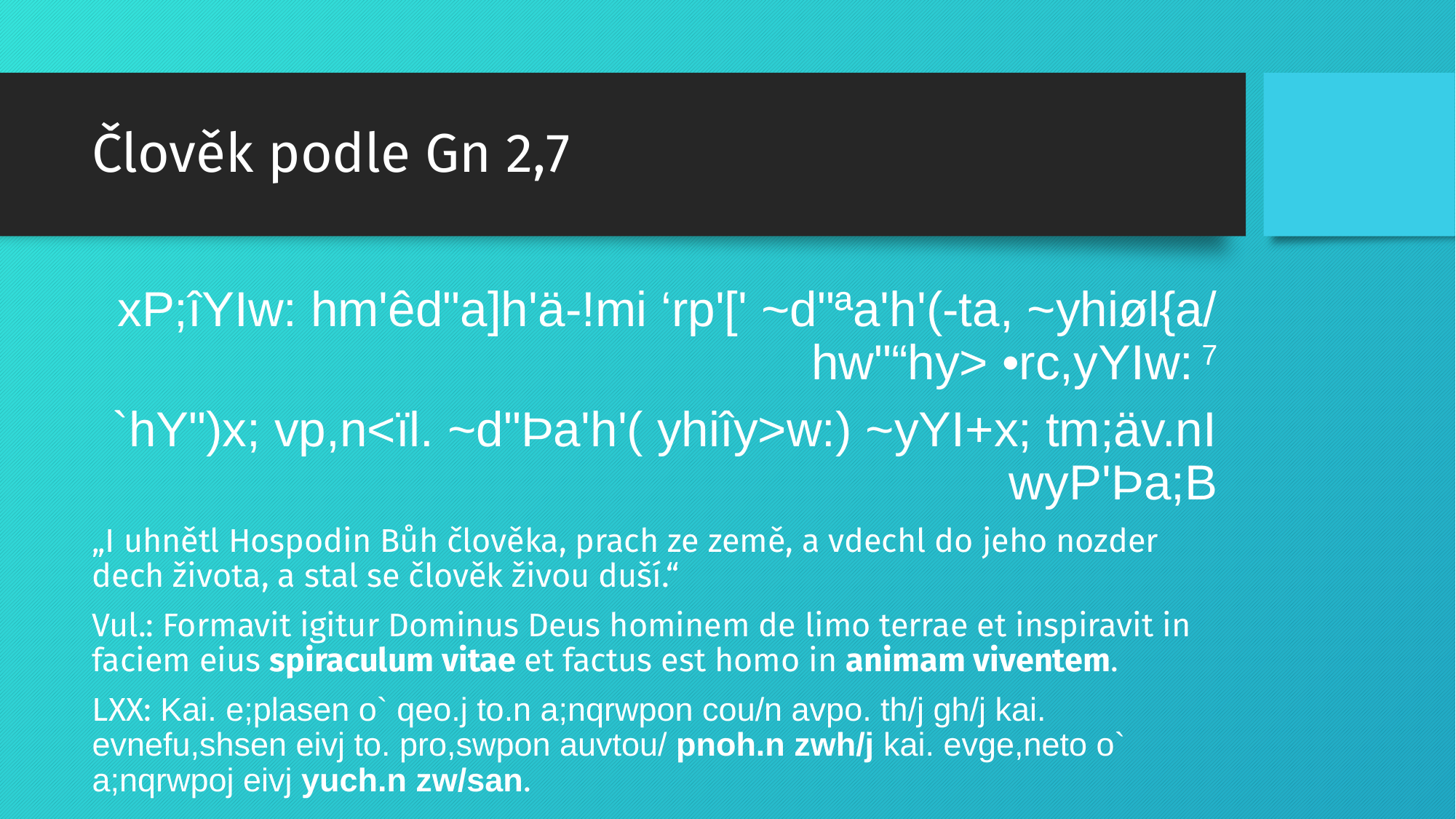

# Člověk podle Gn 2,7
xP;îYIw: hm'êd"a]h'ä-!mi ‘rp'[' ~d"ªa'h'(-ta, ~yhiøl{a/ hw"“hy> •rc,yYIw: 7
`hY")x; vp,n<ïl. ~d"Þa'h'( yhiîy>w:) ~yYI+x; tm;äv.nI wyP'Þa;B
„I uhnětl Hospodin Bůh člověka, prach ze země, a vdechl do jeho nozder dech života, a stal se člověk živou duší.“
Vul.: Formavit igitur Dominus Deus hominem de limo terrae et inspiravit in faciem eius spiraculum vitae et factus est homo in animam viventem.
LXX: Kai. e;plasen o` qeo.j to.n a;nqrwpon cou/n avpo. th/j gh/j kai. evnefu,shsen eivj to. pro,swpon auvtou/ pnoh.n zwh/j kai. evge,neto o` a;nqrwpoj eivj yuch.n zw/san.